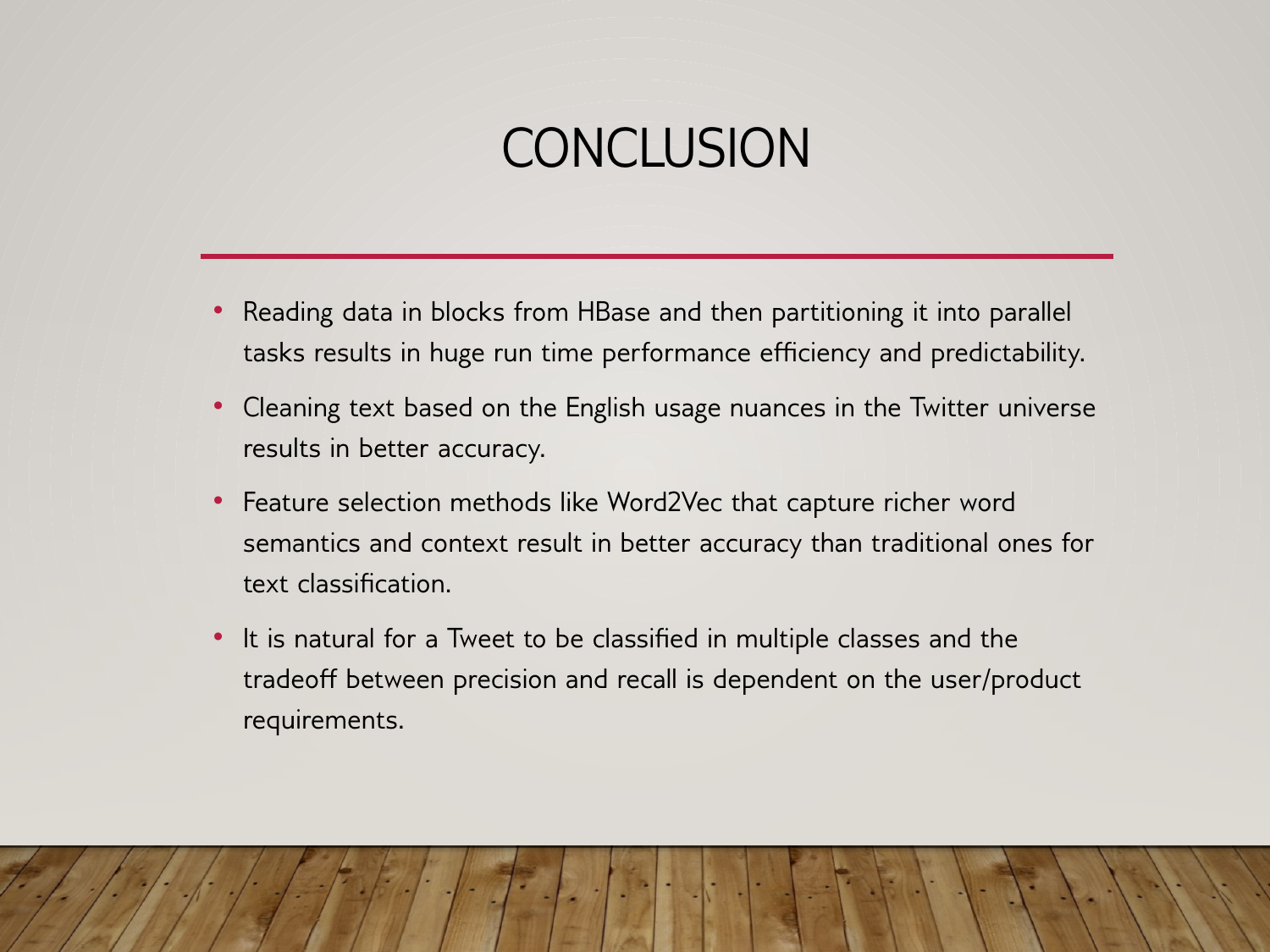

# Conclusion
Reading data in blocks from HBase and then partitioning it into parallel tasks results in huge run time performance efficiency and predictability.
Cleaning text based on the English usage nuances in the Twitter universe results in better accuracy.
Feature selection methods like Word2Vec that capture richer word semantics and context result in better accuracy than traditional ones for text classification.
It is natural for a Tweet to be classified in multiple classes and the tradeoff between precision and recall is dependent on the user/product requirements.